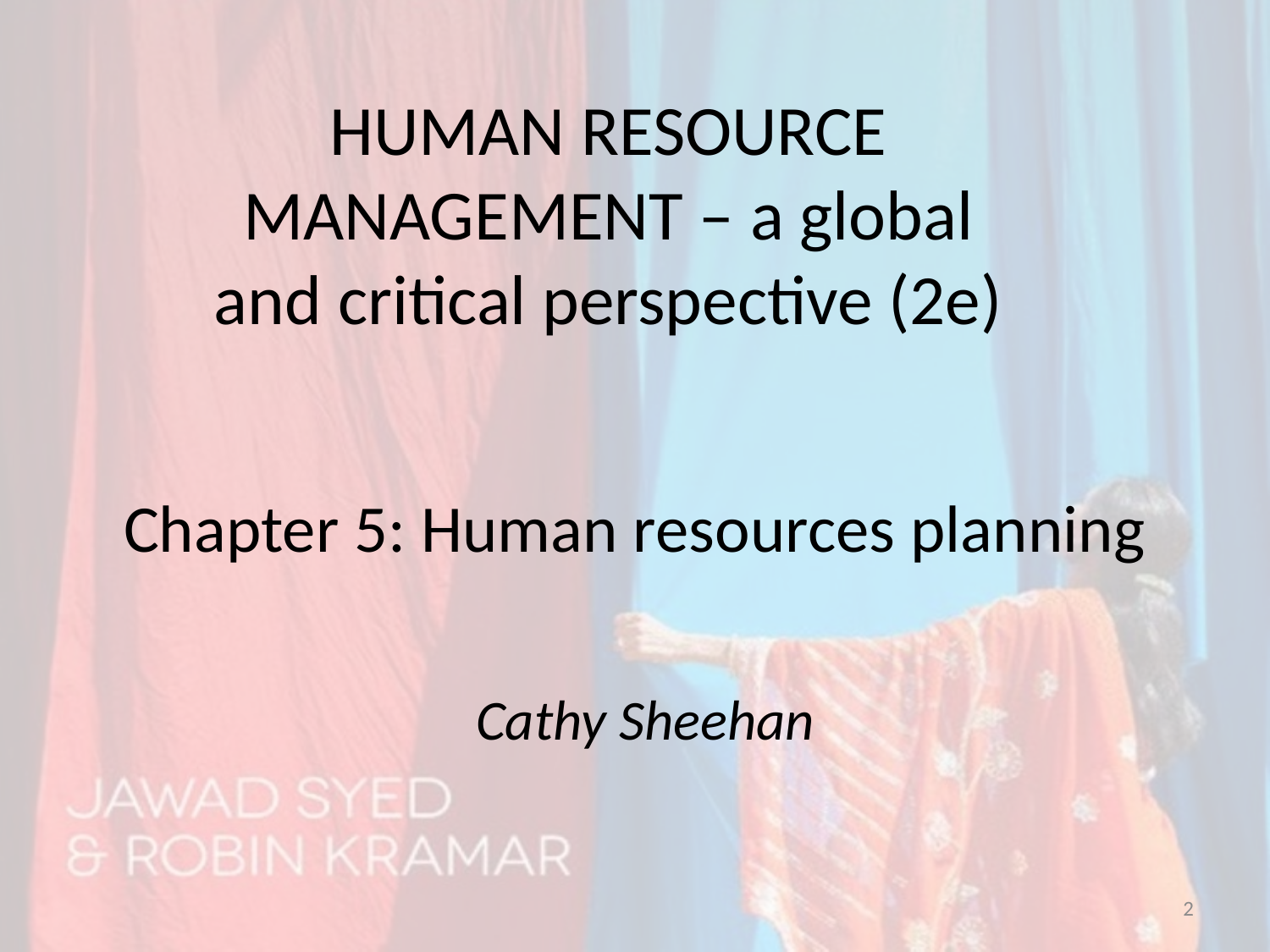

HUMAN RESOURCE MANAGEMENT – a global and critical perspective (2e)
# Chapter 5: Human resources planning
Cathy Sheehan
2